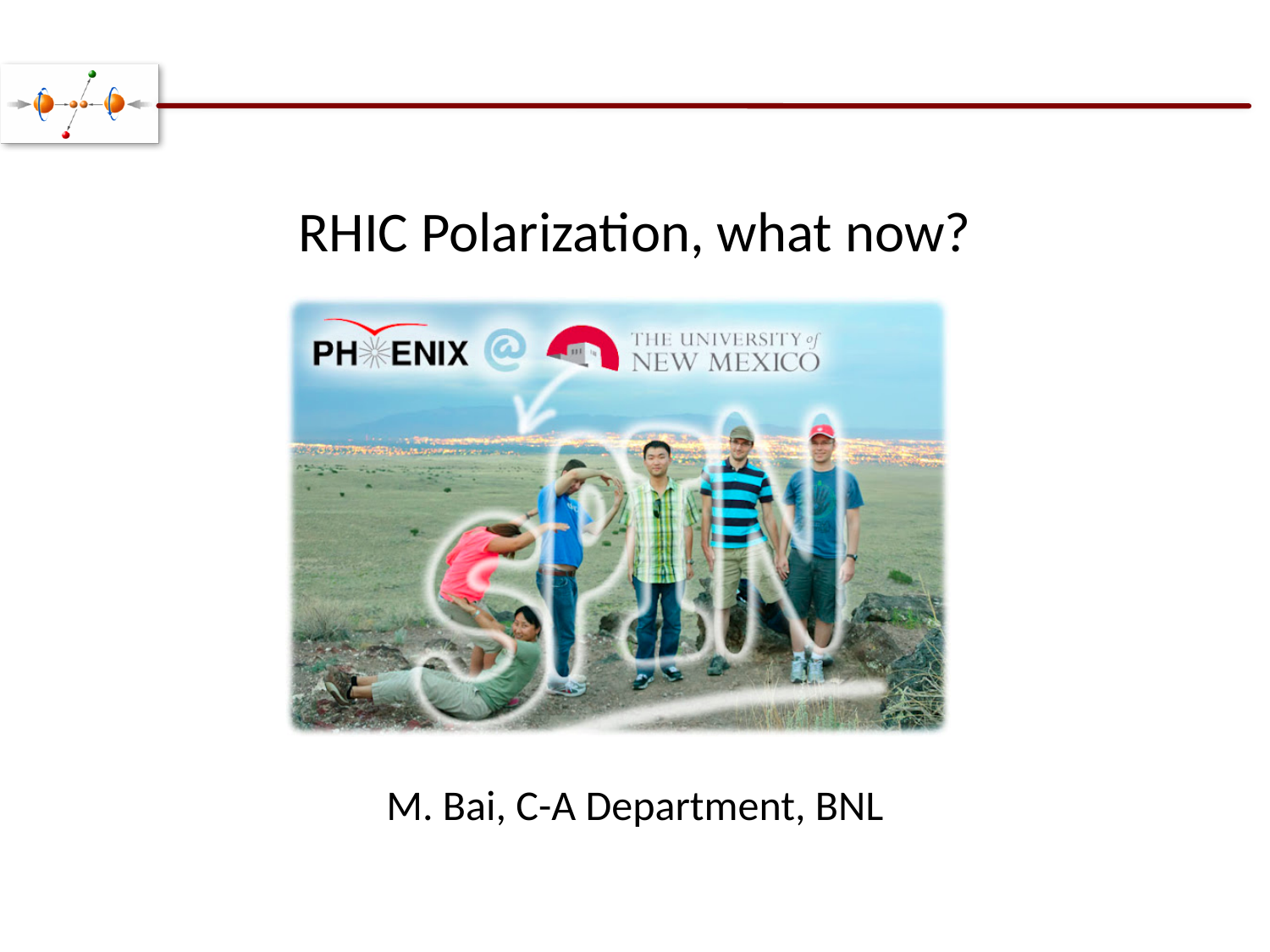

# RHIC Polarization, what now?
M. Bai, C-A Department, BNL